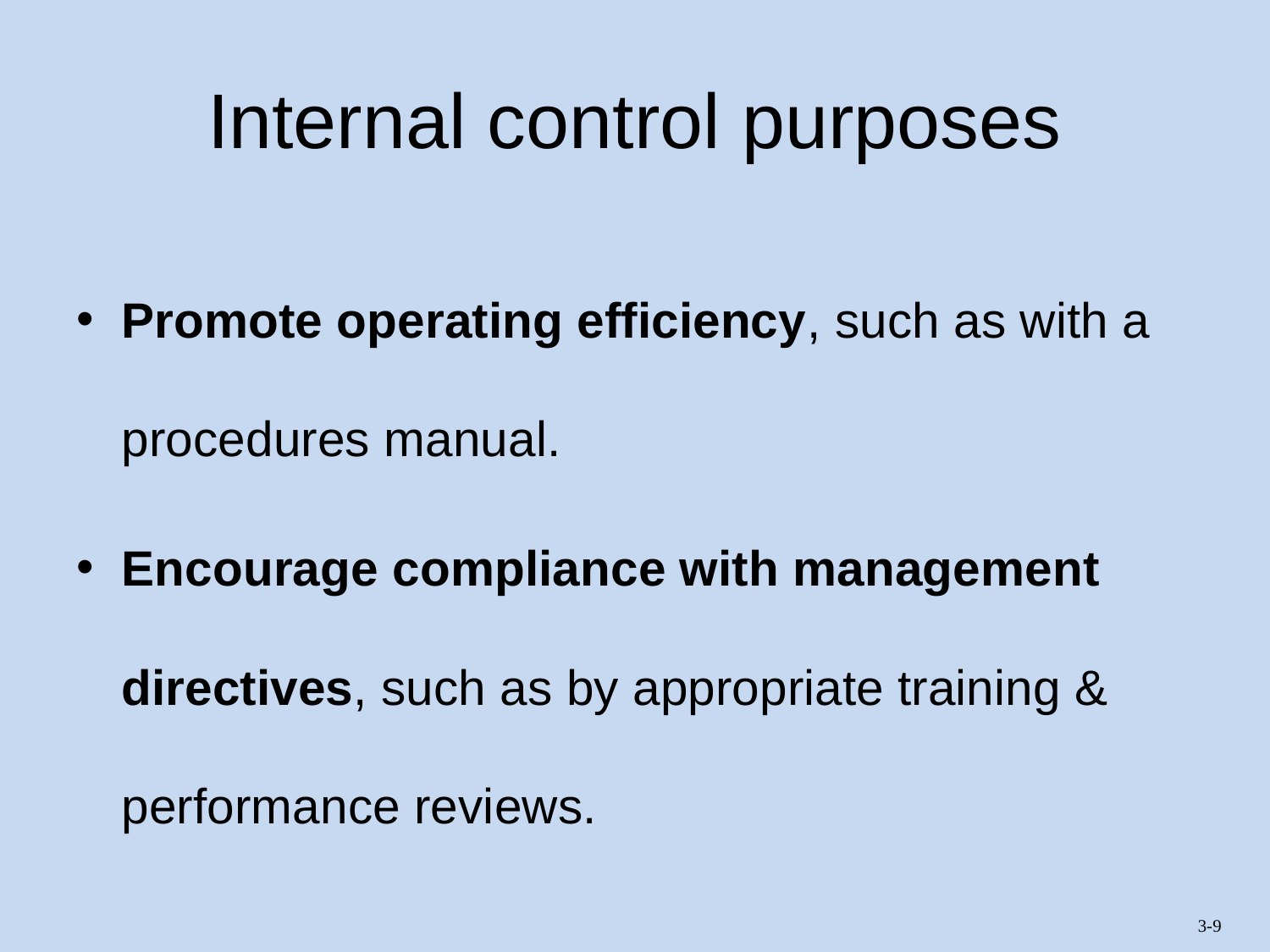

# Internal control purposes
Promote operating efficiency, such as with a procedures manual.
Encourage compliance with management directives, such as by appropriate training & performance reviews.